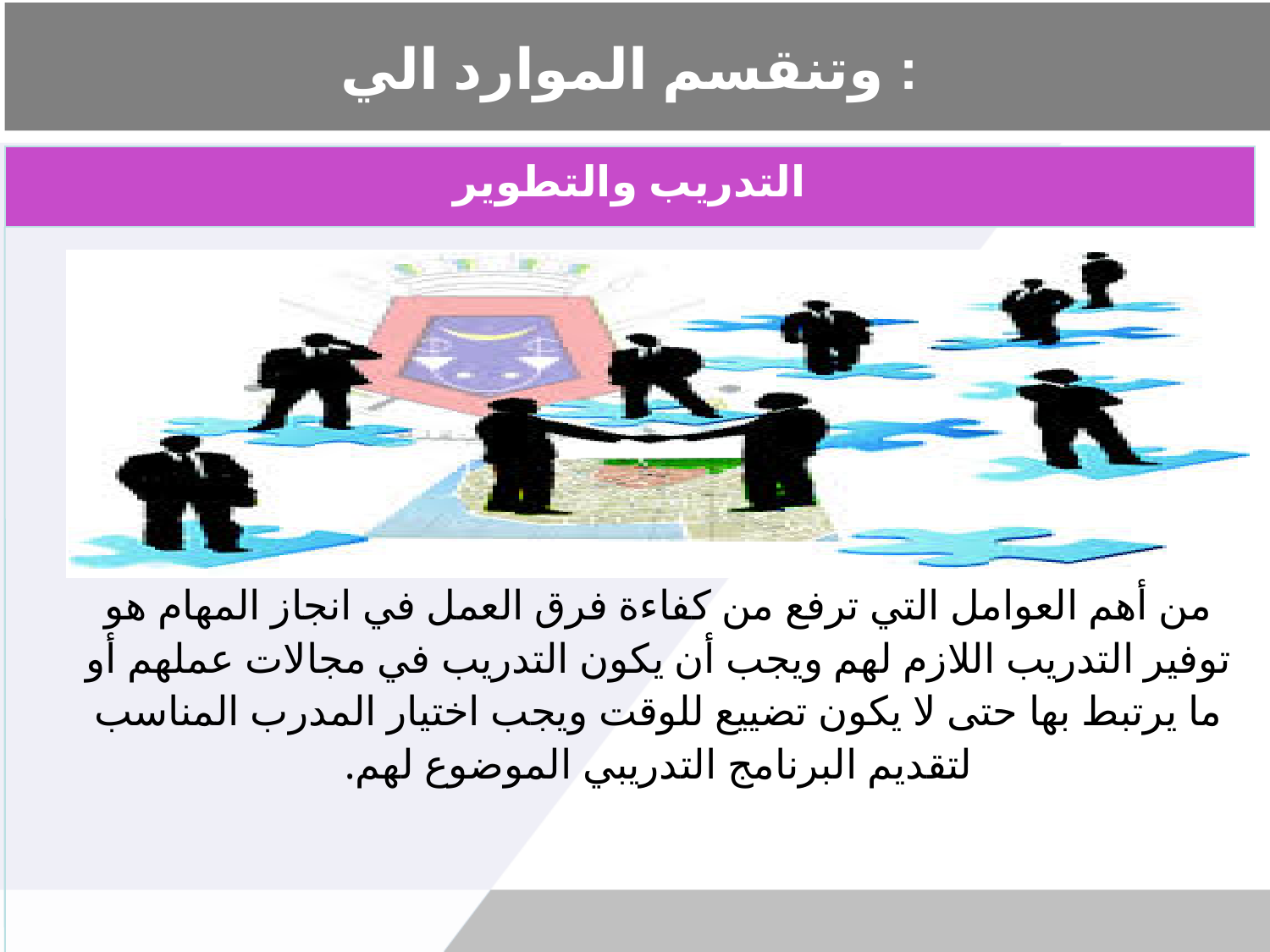

# وتنقسم الموارد الي :
التدريب والتطوير